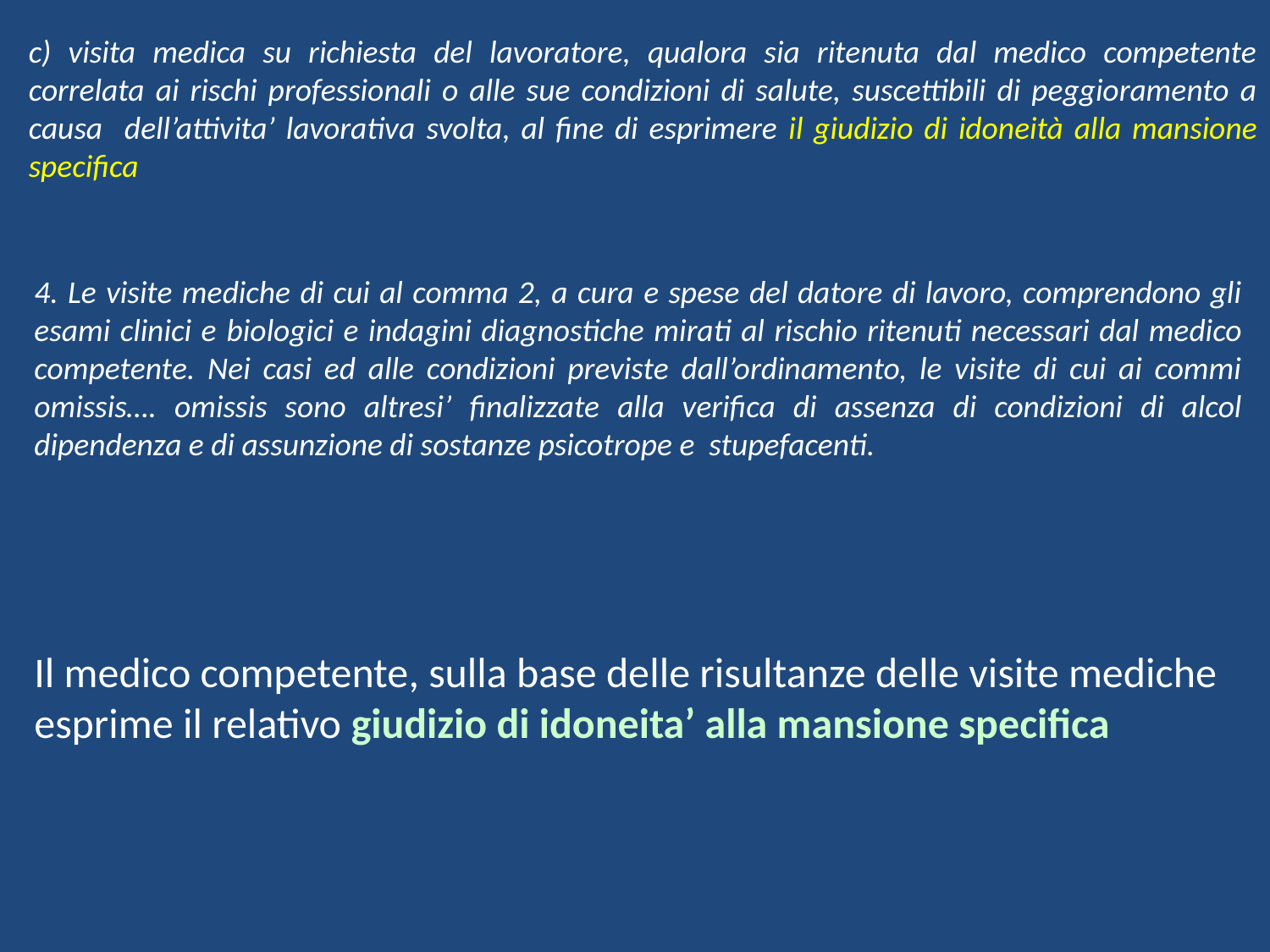

c) visita medica su richiesta del lavoratore, qualora sia ritenuta dal medico competente correlata ai rischi professionali o alle sue condizioni di salute, suscettibili di peggioramento a causa  dell’attivita’ lavorativa svolta, al fine di esprimere il giudizio di idoneità alla mansione specifica
4. Le visite mediche di cui al comma 2, a cura e spese del datore di lavoro, comprendono gli esami clinici e biologici e indagini diagnostiche mirati al rischio ritenuti necessari dal medico competente. Nei casi ed alle condizioni previste dall’ordinamento, le visite di cui ai commi omissis…. omissis sono altresi’ finalizzate alla verifica di assenza di condizioni di alcol dipendenza e di assunzione di sostanze psicotrope e  stupefacenti.
Il medico competente, sulla base delle risultanze delle visite mediche esprime il relativo giudizio di idoneita’ alla mansione specifica